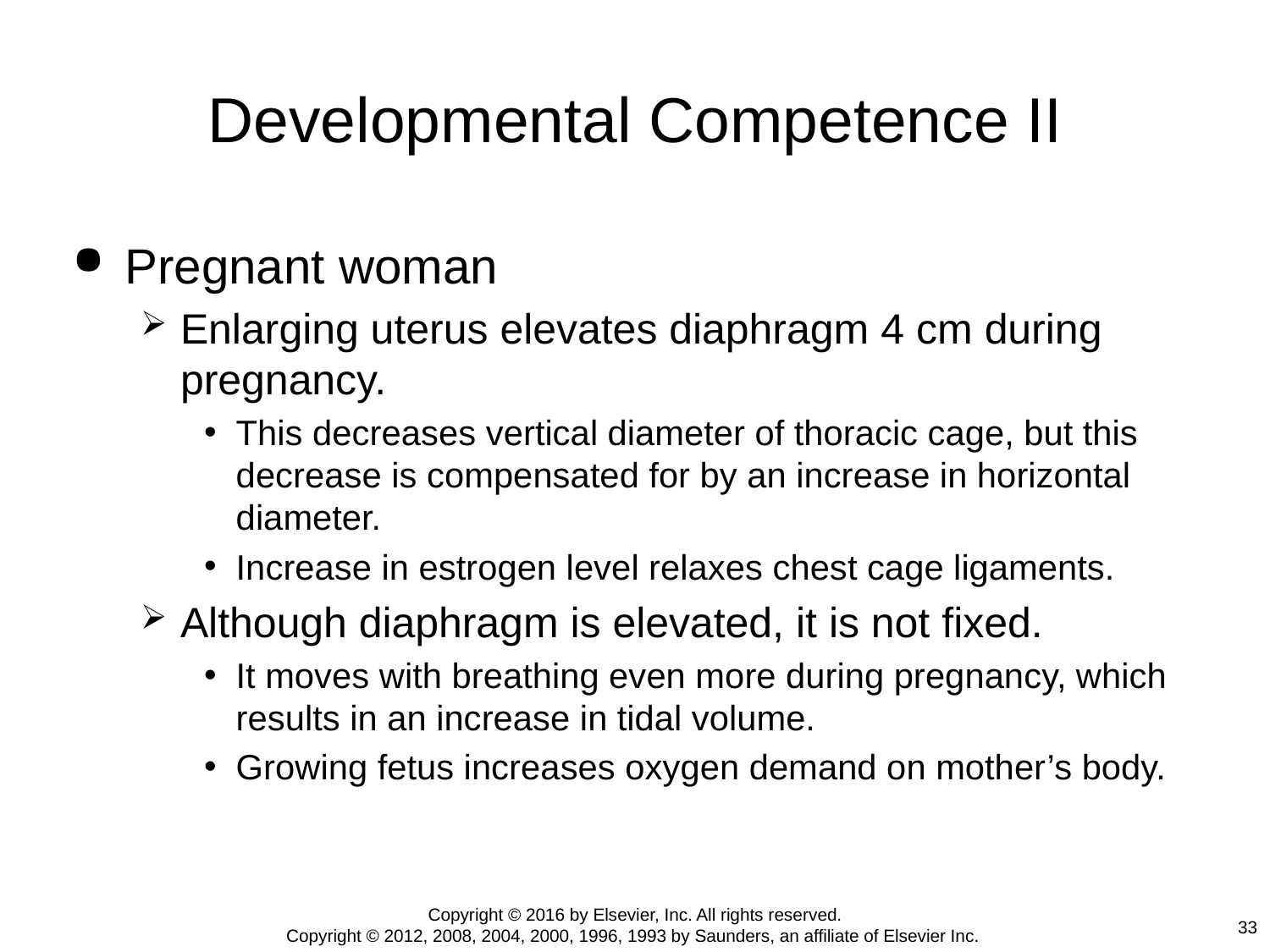

# Developmental Competence II
Pregnant woman
Enlarging uterus elevates diaphragm 4 cm during pregnancy.
This decreases vertical diameter of thoracic cage, but this decrease is compensated for by an increase in horizontal diameter.
Increase in estrogen level relaxes chest cage ligaments.
Although diaphragm is elevated, it is not fixed.
It moves with breathing even more during pregnancy, which results in an increase in tidal volume.
Growing fetus increases oxygen demand on mother’s body.
Copyright © 2016 by Elsevier, Inc. All rights reserved.
Copyright © 2012, 2008, 2004, 2000, 1996, 1993 by Saunders, an affiliate of Elsevier Inc.
33